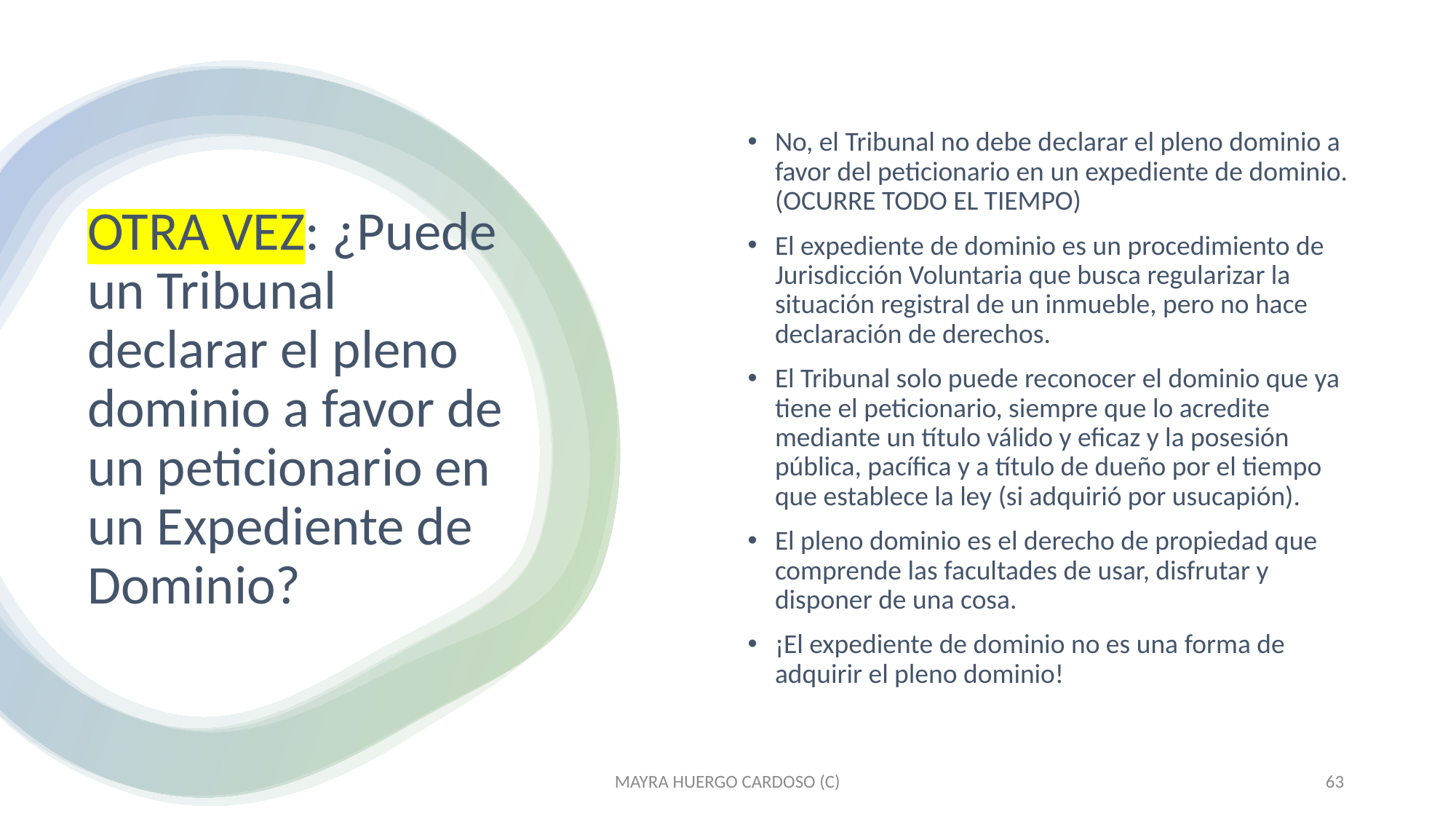

No, el Tribunal no debe declarar el pleno dominio a favor del peticionario en un expediente de dominio. (OCURRE TODO EL TIEMPO)
El expediente de dominio es un procedimiento de Jurisdicción Voluntaria que busca regularizar la situación registral de un inmueble, pero no hace declaración de derechos.
El Tribunal solo puede reconocer el dominio que ya tiene el peticionario, siempre que lo acredite mediante un título válido y eficaz y la posesión pública, pacífica y a título de dueño por el tiempo que establece la ley (si adquirió por usucapión).
El pleno dominio es el derecho de propiedad que comprende las facultades de usar, disfrutar y disponer de una cosa.
¡El expediente de dominio no es una forma de adquirir el pleno dominio!
# OTRA VEZ: ¿Puede un Tribunal declarar el pleno dominio a favor de un peticionario en un Expediente de Dominio?
MAYRA HUERGO CARDOSO (C)
63